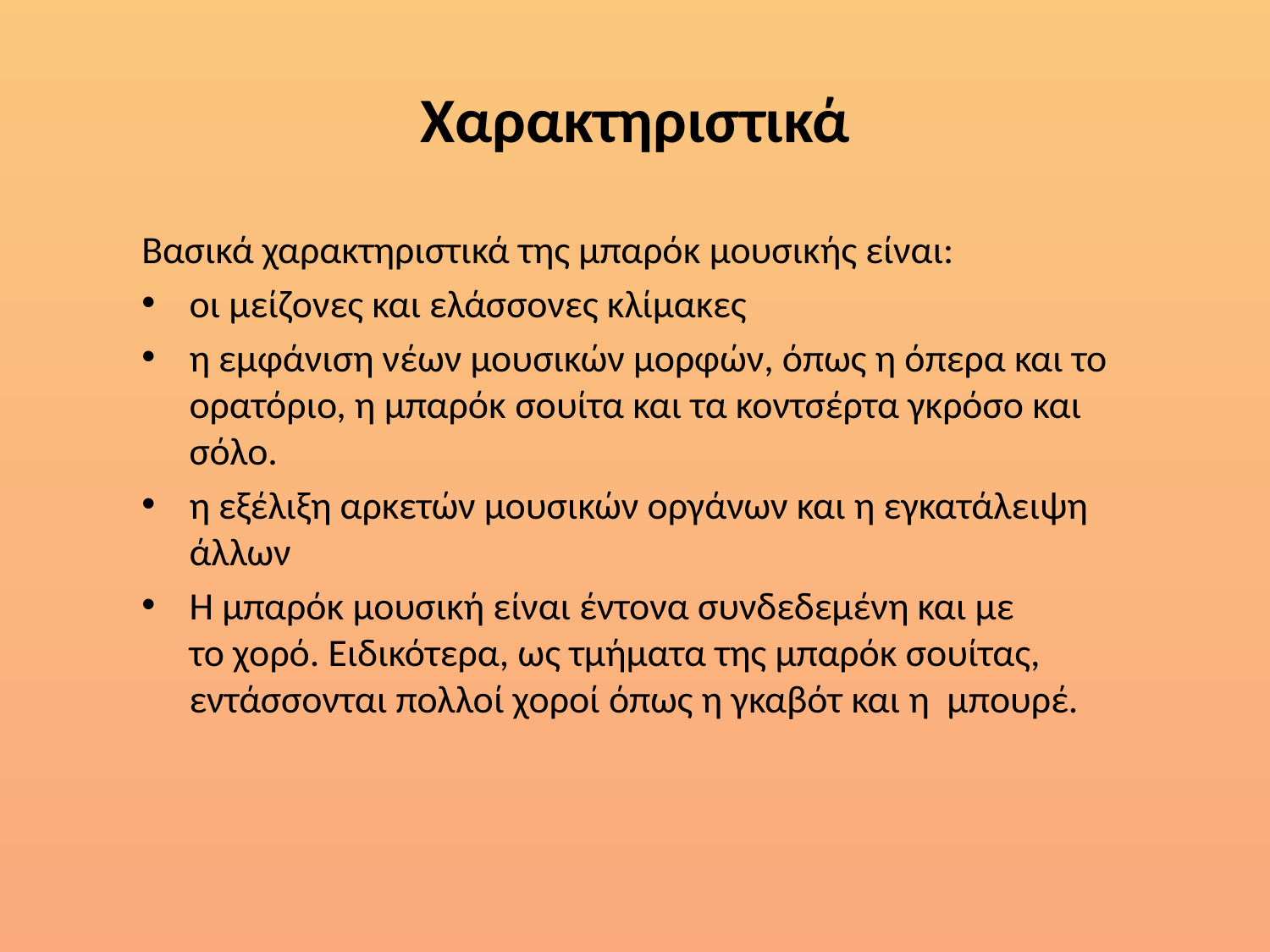

# Χαρακτηριστικά
Βασικά χαρακτηριστικά της μπαρόκ μουσικής είναι:
οι μείζονες και ελάσσονες κλίμακες
η εμφάνιση νέων μουσικών μορφών, όπως η όπερα και το ορατόριο, η μπαρόκ σουίτα και τα κοντσέρτα γκρόσο και σόλο.
η εξέλιξη αρκετών μουσικών οργάνων και η εγκατάλειψη άλλων
Η μπαρόκ μουσική είναι έντονα συνδεδεμένη και με το χορό. Ειδικότερα, ως τμήματα της μπαρόκ σουίτας, εντάσσονται πολλοί χοροί όπως η γκαβότ και η  μπουρέ.